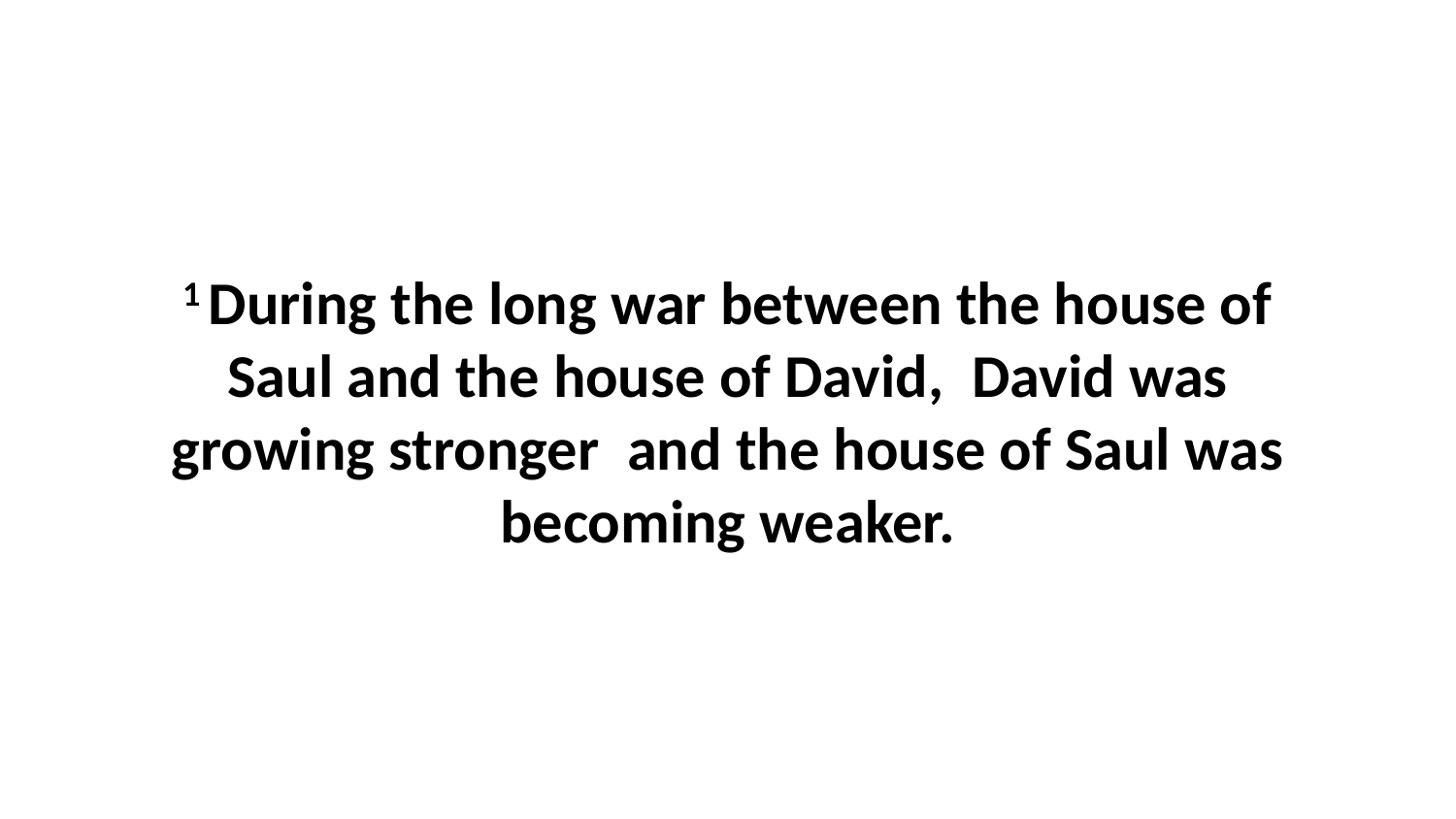

1 During the long war between the house of Saul and the house of David,  David was growing stronger  and the house of Saul was becoming weaker.